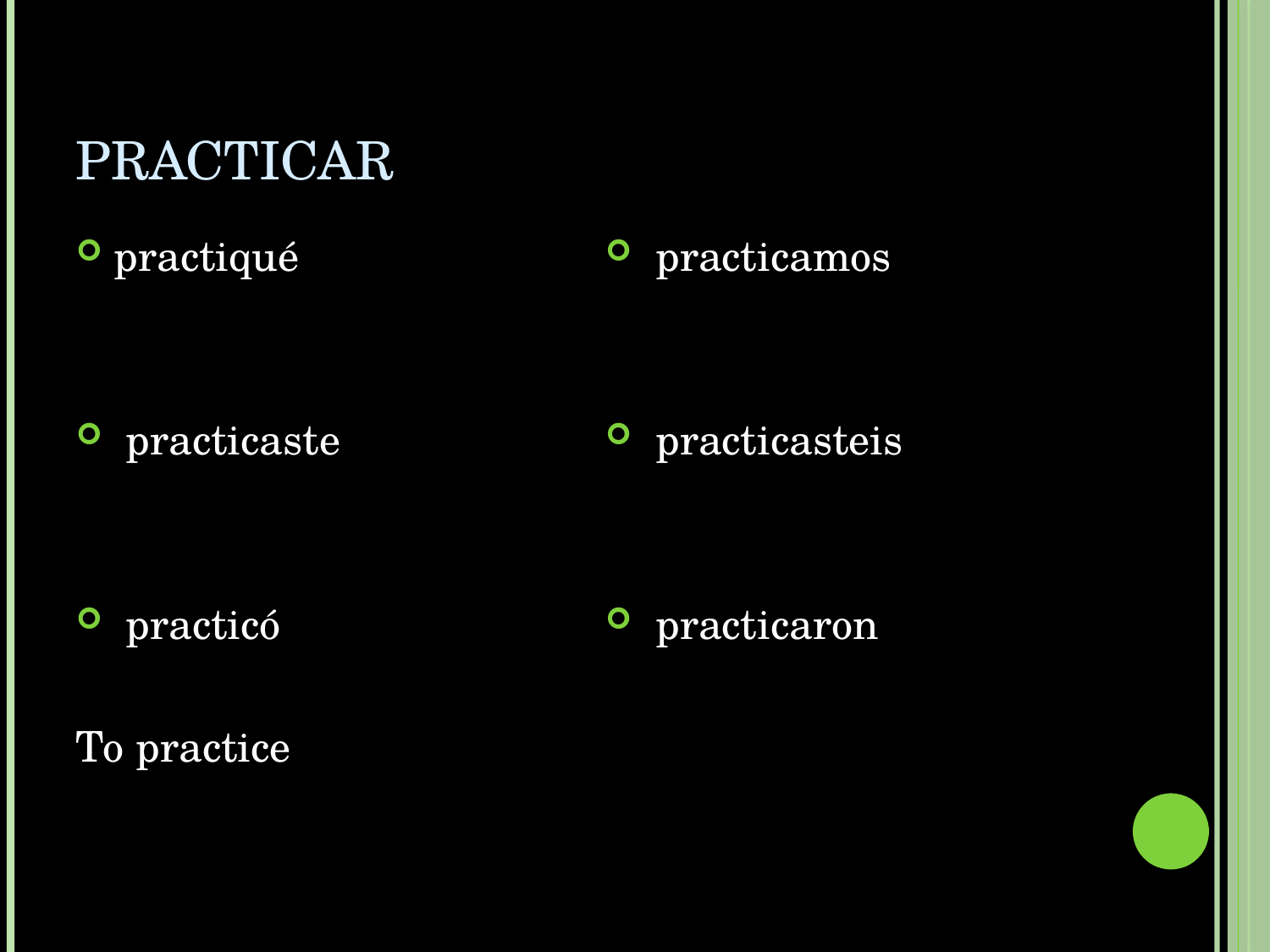

# PRACTICAR
practiqué

 practicaste

 practicó

To practice
 practicamos

 practicasteis

 practicaron